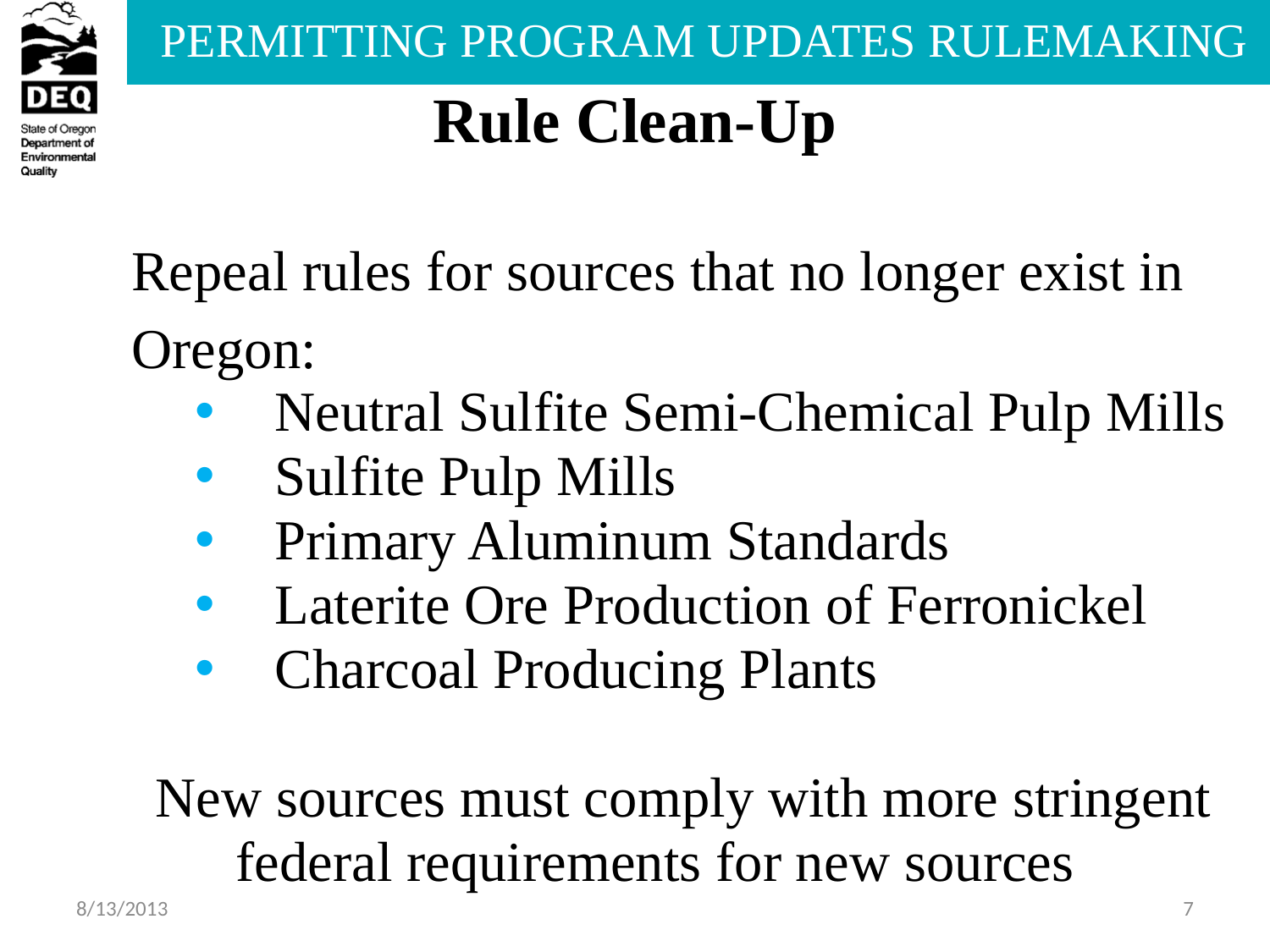

# Rule Clean-Up
Repeal rules for sources that no longer exist in Oregon:
Neutral Sulfite Semi-Chemical Pulp Mills
Sulfite Pulp Mills
Primary Aluminum Standards
Laterite Ore Production of Ferronickel
Charcoal Producing Plants

New sources must comply with more stringent federal requirements for new sources
8/13/2013
7